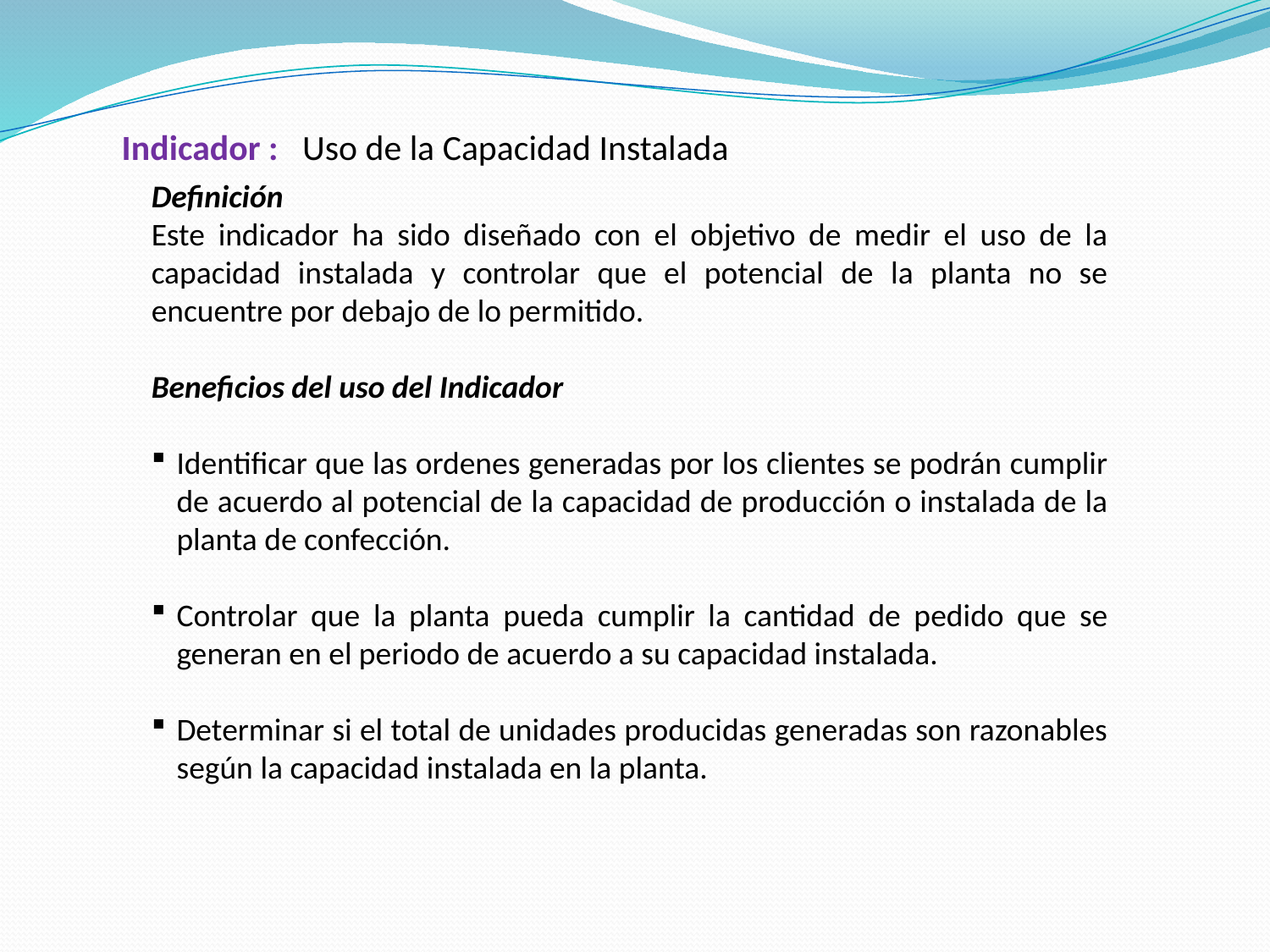

Indicador :   Uso de la Capacidad Instalada
Definición
Este indicador ha sido diseñado con el objetivo de medir el uso de la capacidad instalada y controlar que el potencial de la planta no se encuentre por debajo de lo permitido.

Beneficios del uso del Indicador

Identificar que las ordenes generadas por los clientes se podrán cumplir de acuerdo al potencial de la capacidad de producción o instalada de la planta de confección.

Controlar que la planta pueda cumplir la cantidad de pedido que se generan en el periodo de acuerdo a su capacidad instalada.

Determinar si el total de unidades producidas generadas son razonables según la capacidad instalada en la planta.